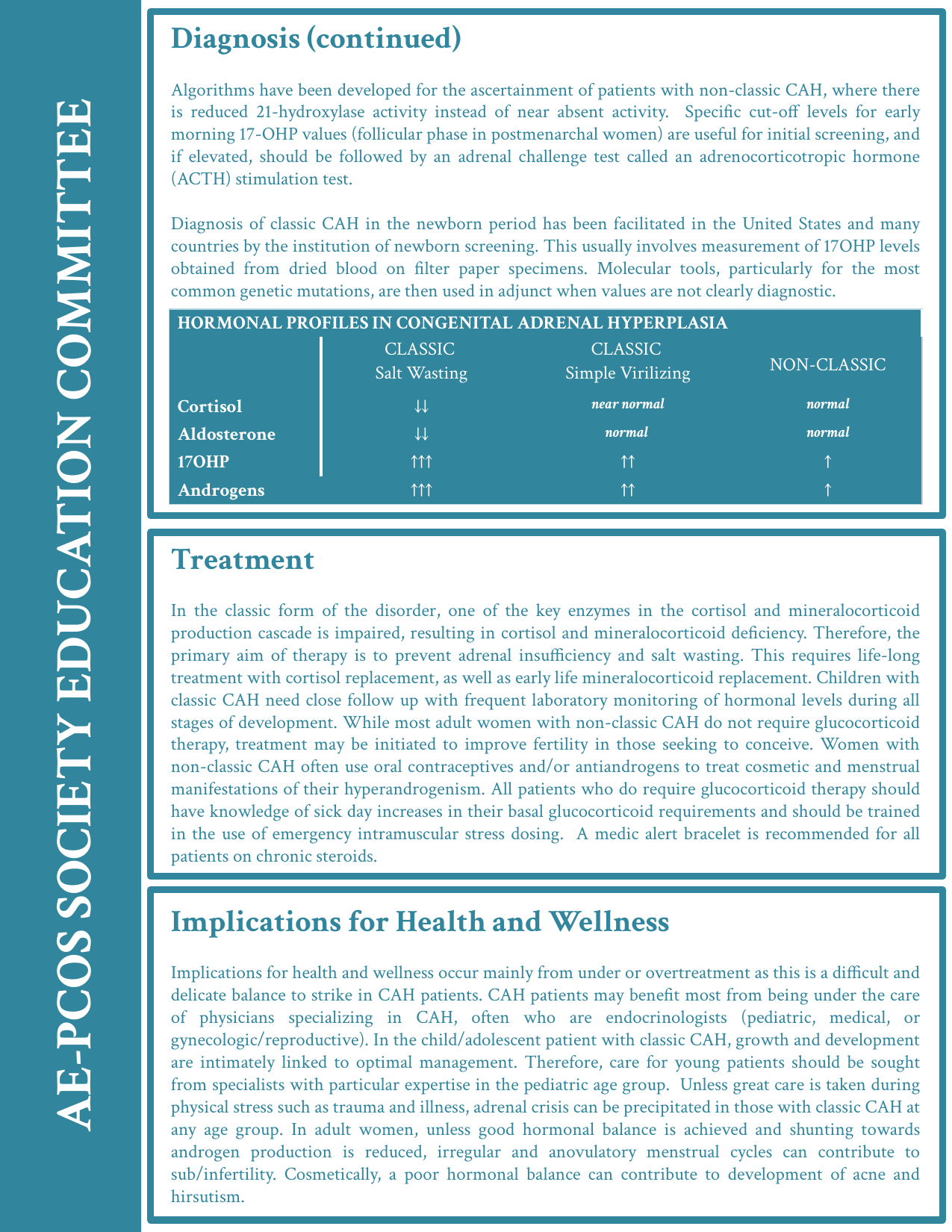

AE-PCOS Society Education Committee

Diagnosis (continued)

Algorithms have been developed for the ascertainment of patients with non-classic CAH, where there is reduced 21-hydroxylase activity instead of near absent activity.  Specific cut-off levels for early morning 17-OHP values (follicular phase in postmenarchal women) are useful for initial screening, and if elevated, should be followed by an adrenal challenge test called an adrenocorticotropic hormone (ACTH) stimulation test.

Diagnosis of classic CAH in the newborn period has been facilitated in the United States and many countries by the institution of newborn screening. This usually involves measurement of 17OHP levels obtained from dried blood on filter paper specimens. Molecular tools, particularly for the most common genetic mutations, are then used in adjunct when values are not clearly diagnostic.
| Hormonal Profiles in Congenital adrenal hyperplasia |  |  |  |
| --- | --- | --- | --- |
|  | Classic Salt Wasting | CLASSIC Simple Virilizing | Non-Classic |
| Cortisol | ↓↓ | near normal | normal |
| Aldosterone | ↓↓ | normal | normal |
| 17OHP | ↑↑↑ | ↑↑ | ↑ |
| Androgens | ↑↑↑ | ↑↑ | ↑ |
Treatment

In the classic form of the disorder, one of the key enzymes in the cortisol and mineralocorticoid production cascade is impaired, resulting in cortisol and mineralocorticoid deficiency. Therefore, the primary aim of therapy is to prevent adrenal insufficiency and salt wasting. This requires life-long treatment with cortisol replacement, as well as early life mineralocorticoid replacement. Children with classic CAH need close follow up with frequent laboratory monitoring of hormonal levels during all stages of development. While most adult women with non-classic CAH do not require glucocorticoid therapy, treatment may be initiated to improve fertility in those seeking to conceive. Women with non-classic CAH often use oral contraceptives and/or antiandrogens to treat cosmetic and menstrual manifestations of their hyperandrogenism. All patients who do require glucocorticoid therapy should have knowledge of sick day increases in their basal glucocorticoid requirements and should be trained in the use of emergency intramuscular stress dosing.  A medic alert bracelet is recommended for all patients on chronic steroids.

Implications for Health and Wellness

Implications for health and wellness occur mainly from under or overtreatment as this is a difficult and delicate balance to strike in CAH patients. CAH patients may benefit most from being under the care of physicians specializing in CAH, often who are endocrinologists (pediatric, medical, or gynecologic/reproductive). In the child/adolescent patient with classic CAH, growth and development are intimately linked to optimal management. Therefore, care for young patients should be sought from specialists with particular expertise in the pediatric age group.  Unless great care is taken during physical stress such as trauma and illness, adrenal crisis can be precipitated in those with classic CAH at any age group. In adult women, unless good hormonal balance is achieved and shunting towards androgen production is reduced, irregular and anovulatory menstrual cycles can contribute to sub/infertility. Cosmetically, a poor hormonal balance can contribute to development of acne and hirsutism.